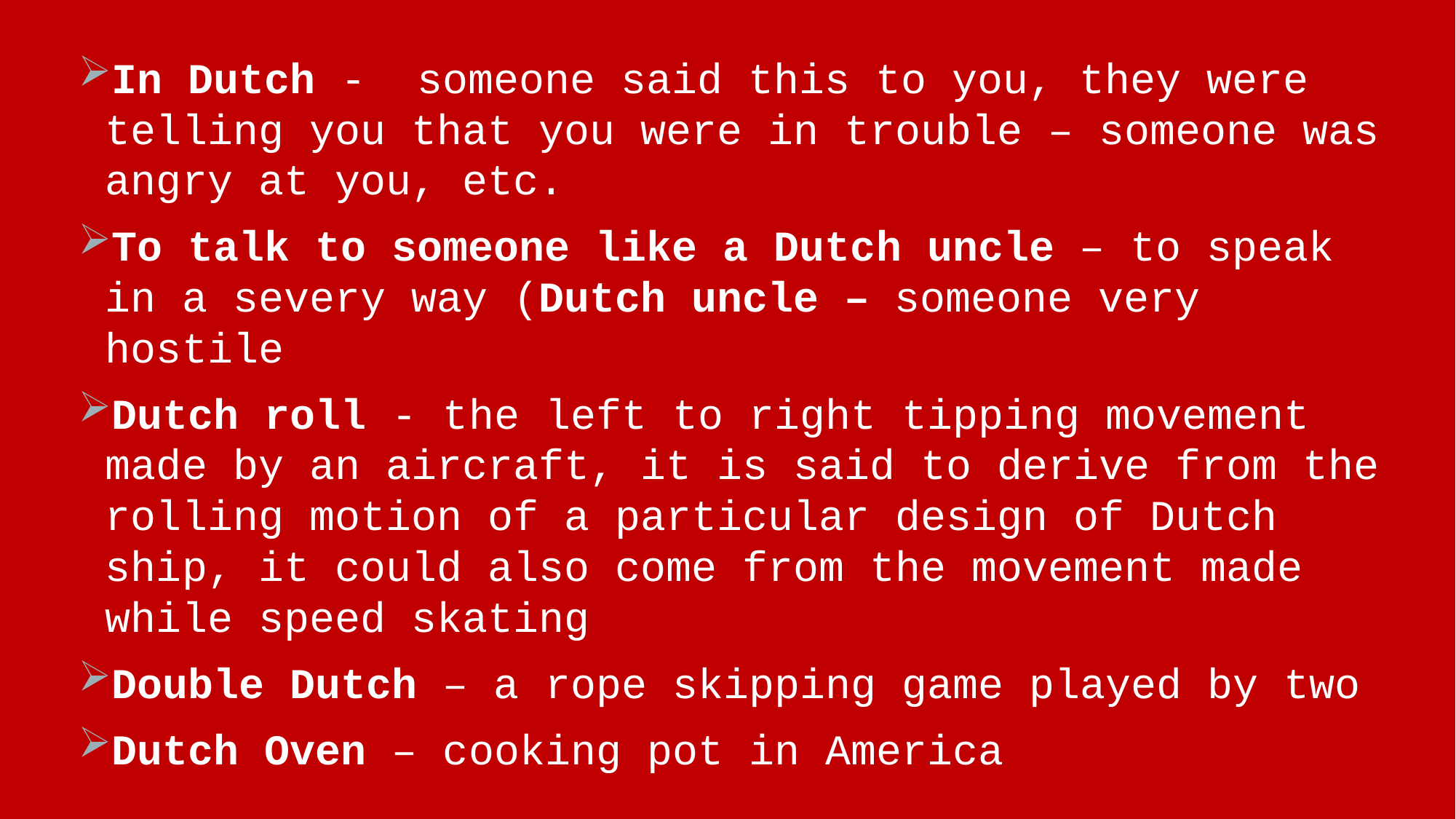

In Dutch -  someone said this to you, they were telling you that you were in trouble – someone was angry at you, etc.
To talk to someone like a Dutch uncle – to speak in a severy way (Dutch uncle – someone very hostile
Dutch roll - the left to right tipping movement made by an aircraft, it is said to derive from the rolling motion of a particular design of Dutch ship, it could also come from the movement made while speed skating
Double Dutch – a rope skipping game played by two
Dutch Oven – cooking pot in America